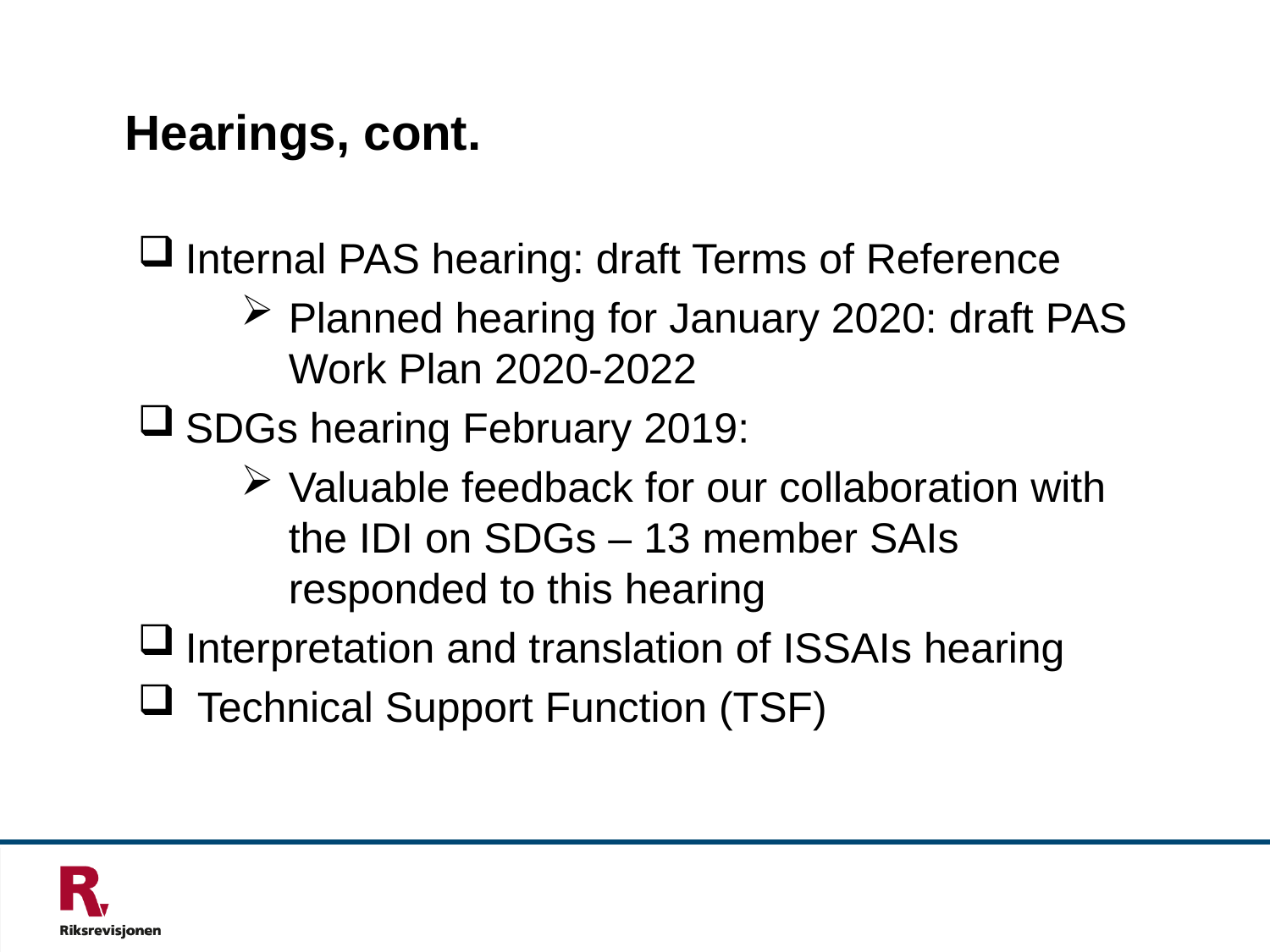

# Hearings, cont.
Internal PAS hearing: draft Terms of Reference
Planned hearing for January 2020: draft PAS Work Plan 2020-2022
SDGs hearing February 2019:
Valuable feedback for our collaboration with the IDI on SDGs – 13 member SAIs responded to this hearing
Interpretation and translation of ISSAIs hearing
 Technical Support Function (TSF)